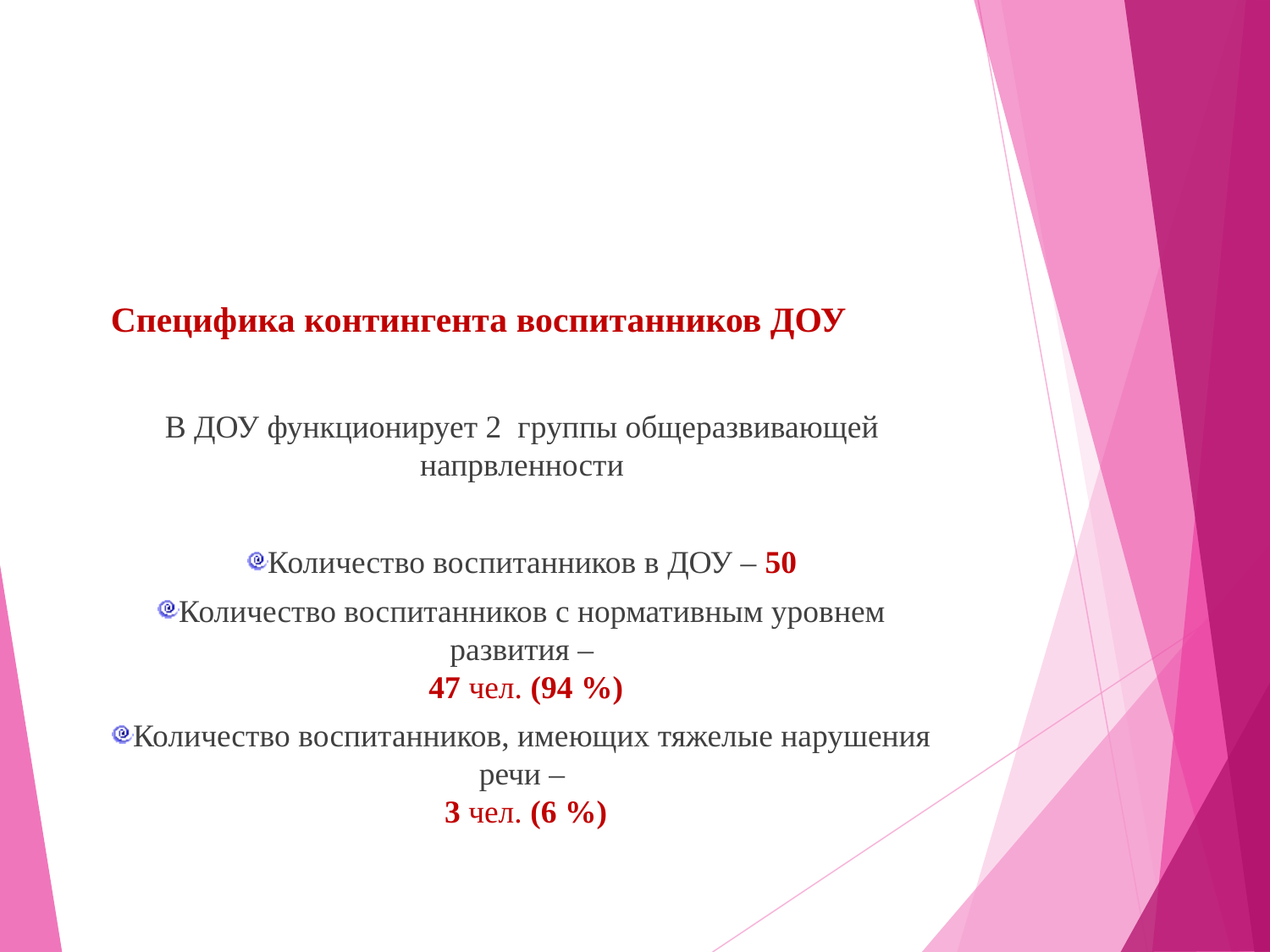

# Специфика контингента воспитанников ДОУ

В ДОУ функционирует 2  группы общеразвивающей напрвленности

Количество воспитанников в ДОУ – 50
Количество воспитанников с нормативным уровнем развития –
 47 чел. (94 %)
Количество воспитанников, имеющих тяжелые нарушения речи –
 3 чел. (6 %)